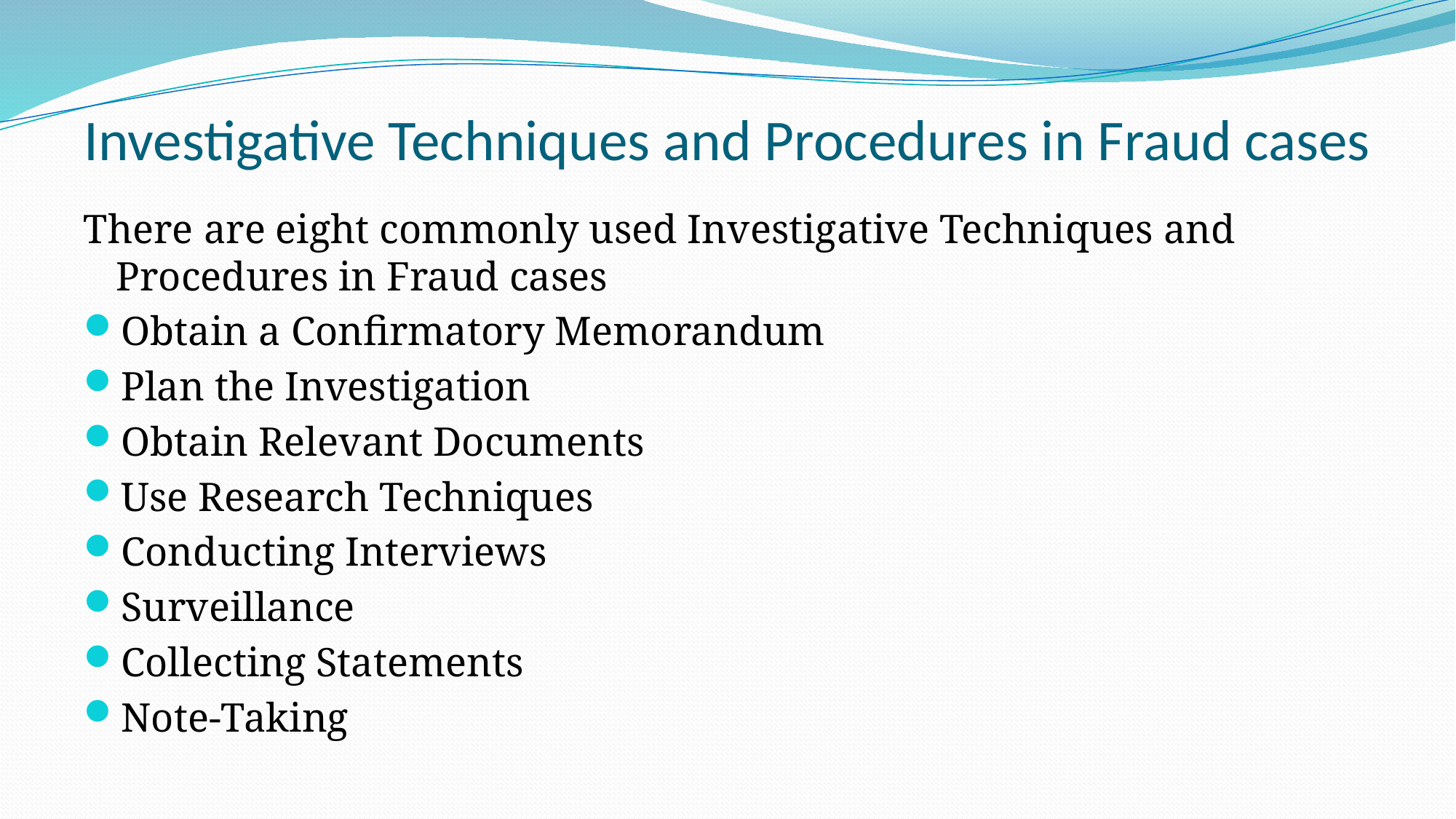

# Investigative Techniques and Procedures in Fraud cases
There are eight commonly used Investigative Techniques and Procedures in Fraud cases
Obtain a Confirmatory Memorandum
Plan the Investigation
Obtain Relevant Documents
Use Research Techniques
Conducting Interviews
Surveillance
Collecting Statements
Note-Taking